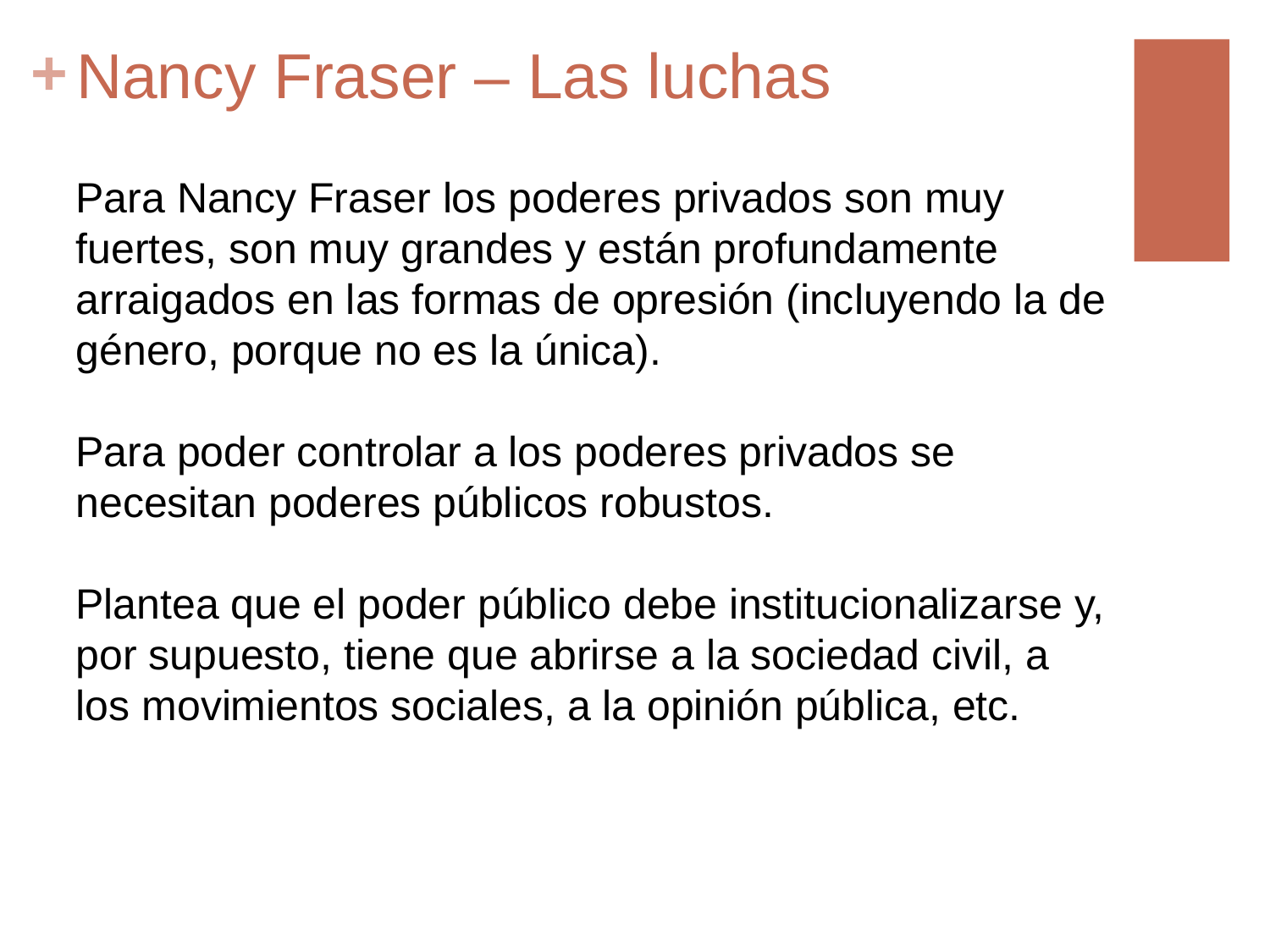

# Nancy Fraser – Las luchas
Para Nancy Fraser los poderes privados son muy fuertes, son muy grandes y están profundamente arraigados en las formas de opresión (incluyendo la de género, porque no es la única).

Para poder controlar a los poderes privados se necesitan poderes públicos robustos.

Plantea que el poder público debe institucionalizarse y, por supuesto, tiene que abrirse a la sociedad civil, a los movimientos sociales, a la opinión pública, etc.